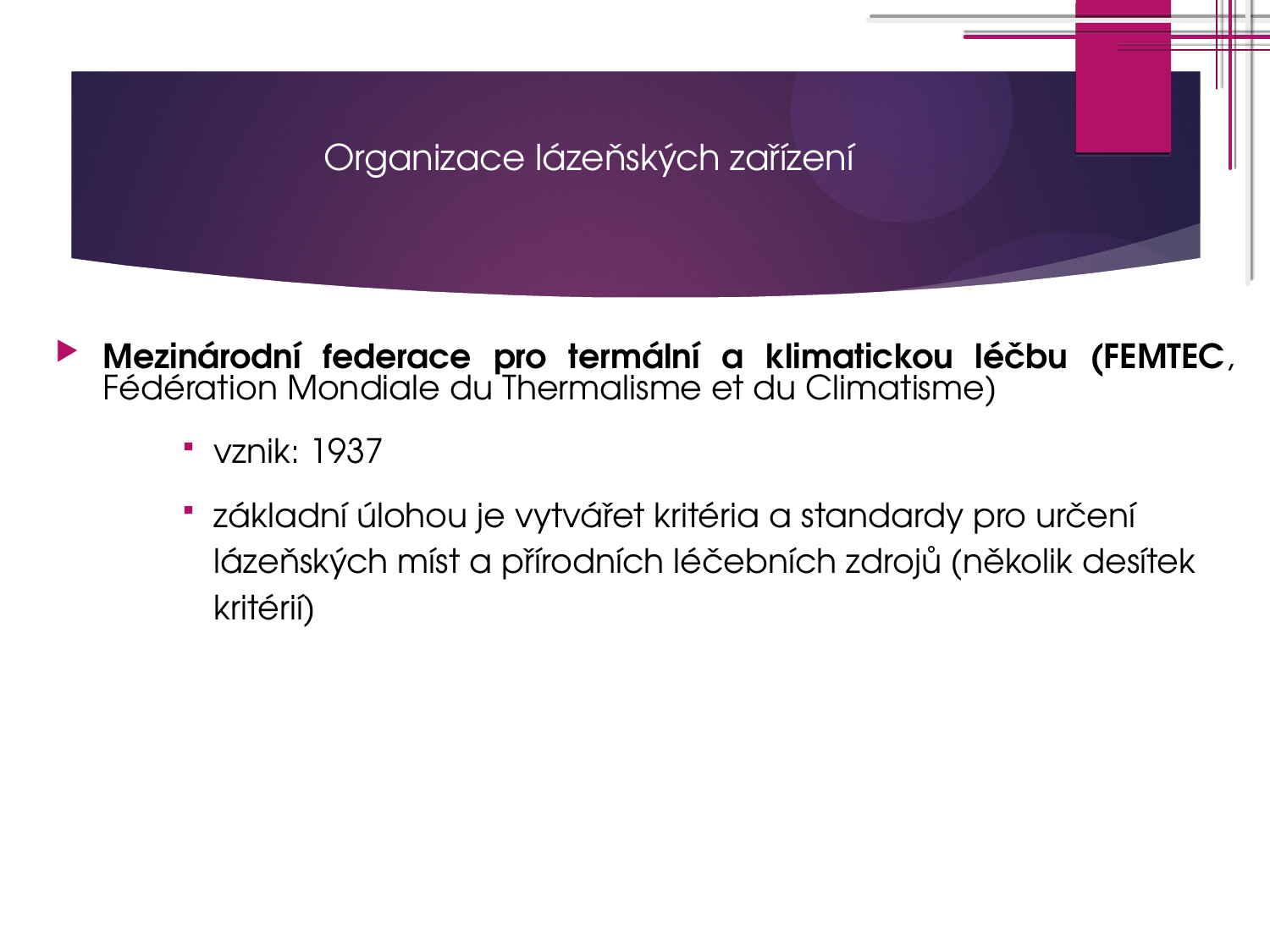

# Organizace lázeňských zařízení
Mezinárodní federace pro termální a klimatickou léčbu (FEMTEC, Fédération Mondiale du Thermalisme et du Climatisme)
vznik: 1937
základní úlohou je vytvářet kritéria a standardy pro určení lázeňských míst a přírodních léčebních zdrojů (několik desítek kritérií)